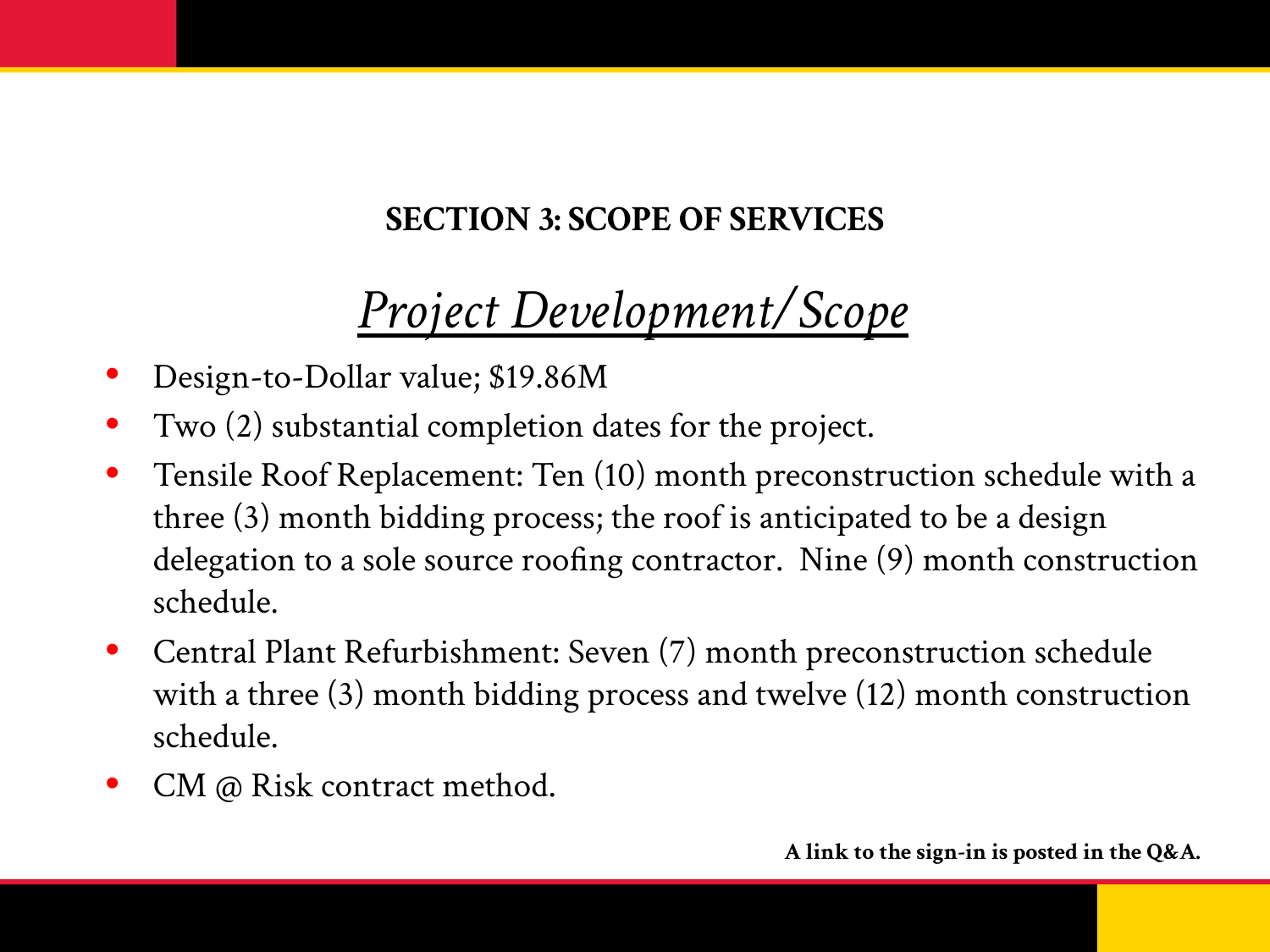

# SECTION 3: SCOPE OF SERVICES
Project Development/Scope
Design-to-Dollar value; $19.86M
Two (2) substantial completion dates for the project.
Tensile Roof Replacement: Ten (10) month preconstruction schedule with a three (3) month bidding process; the roof is anticipated to be a design delegation to a sole source roofing contractor.  Nine (9) month construction schedule.
Central Plant Refurbishment: Seven (7) month preconstruction schedule with a three (3) month bidding process and twelve (12) month construction schedule.
CM @ Risk contract method.
A link to the sign-in is posted in the Q&A.